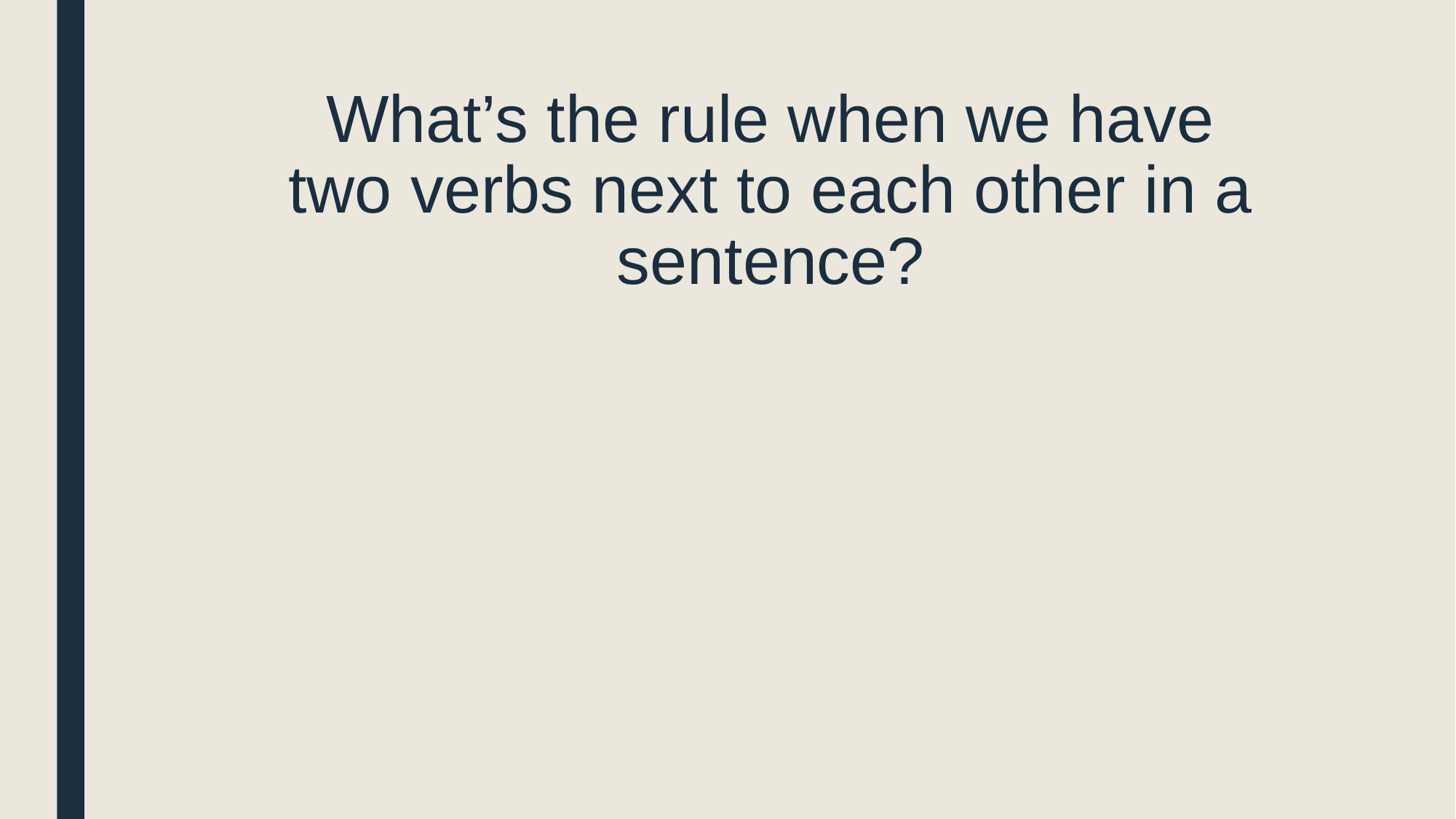

# What’s the rule when we have two verbs next to each other in a sentence?